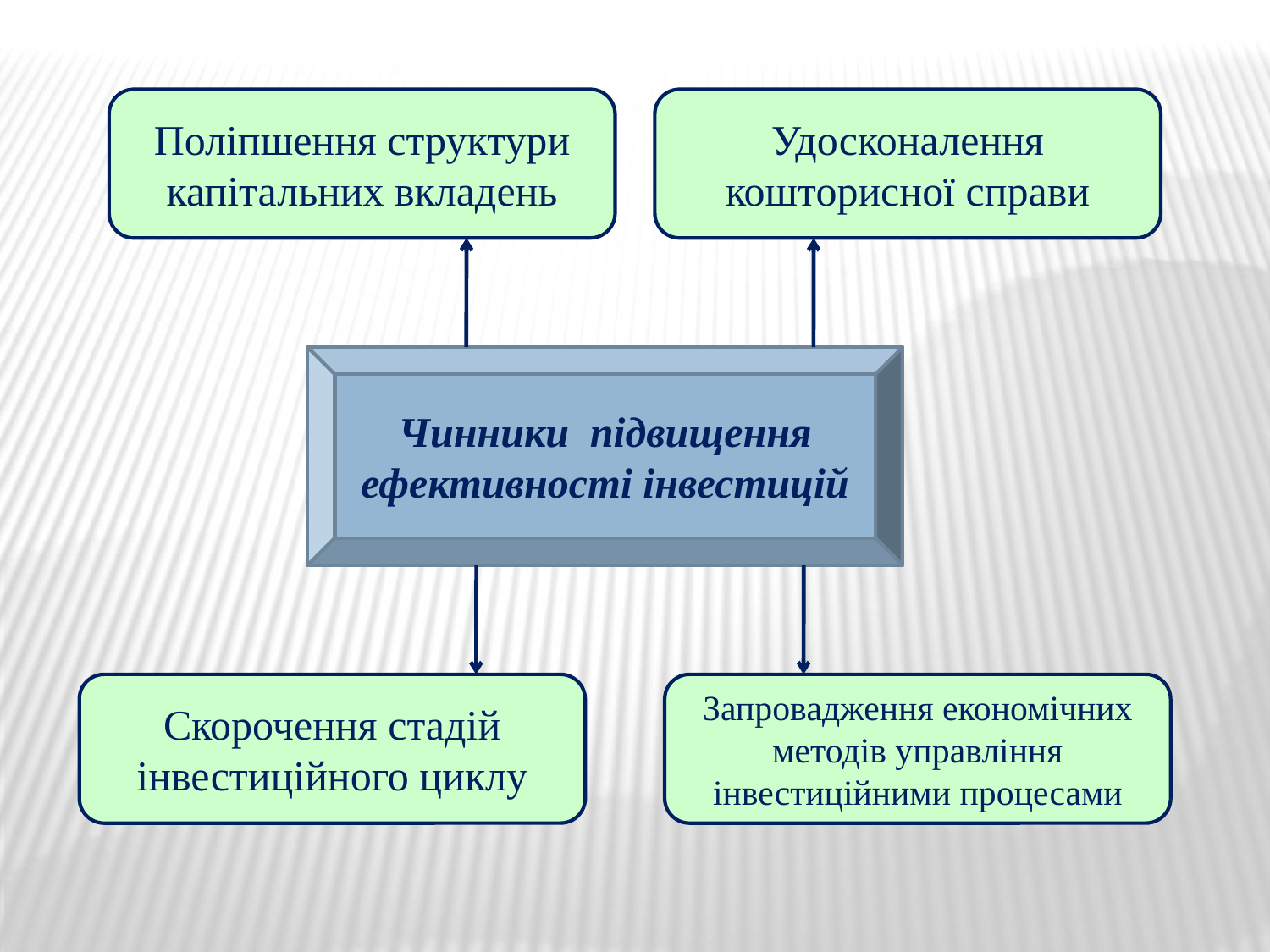

Поліпшення структури капітальних вкладень
Удосконалення кошторисної справи
Чинники  підвищення ефективності інвестицій
Скорочення стадій інвестиційного циклу
Запровадження економічних методів управління інвестиційними процесами